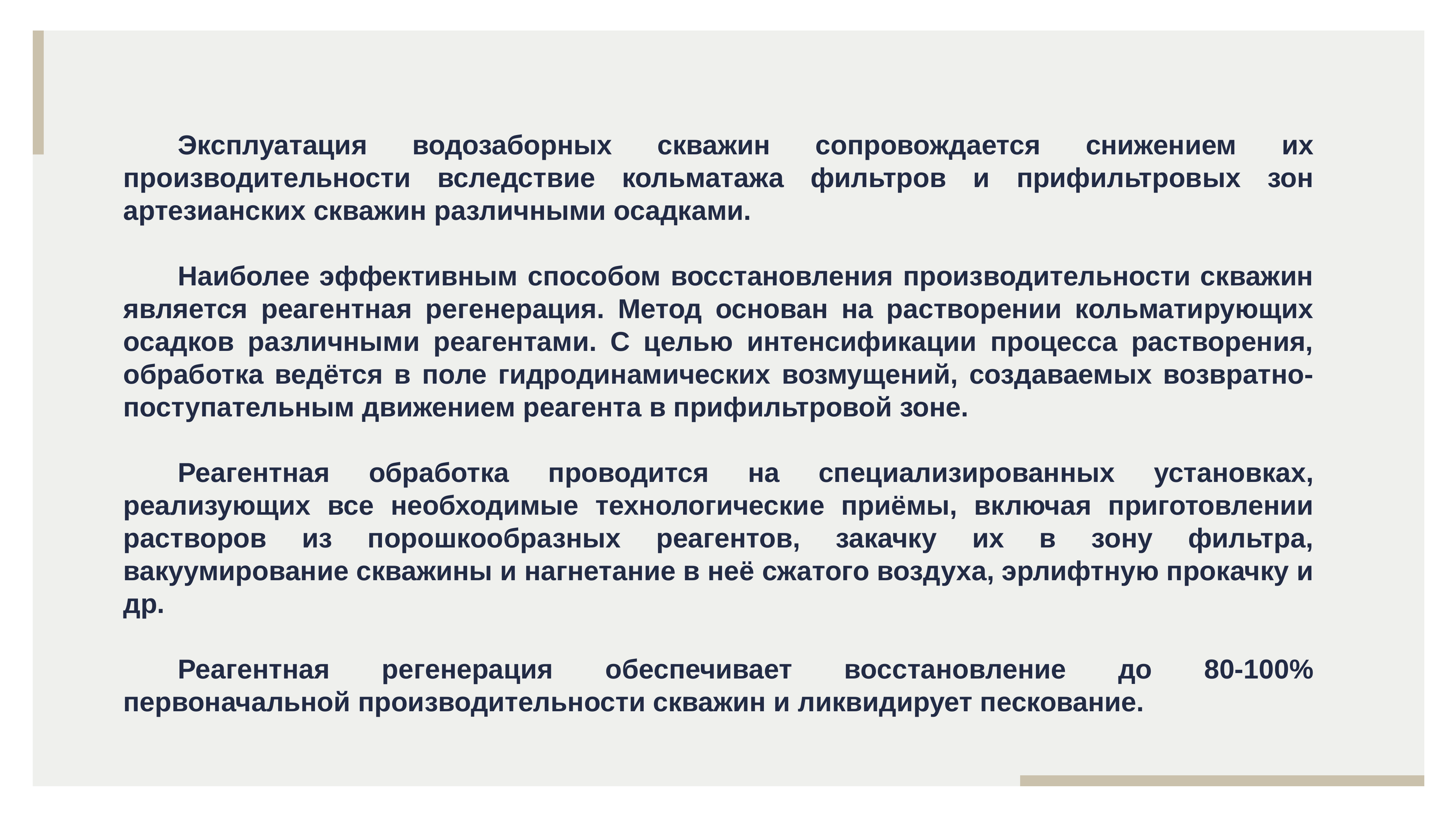

Эксплуатация водозаборных скважин сопровождается снижением их производительности вследствие кольматажа фильтров и прифильтровых зон артезианских скважин различными осадками.

	Наиболее эффективным способом восстановления производительности скважин является реагентная регенерация. Метод основан на растворении кольматирующих осадков различными реагентами. С целью интенсификации процесса растворения, обработка ведётся в поле гидродинамических возмущений, создаваемых возвратно-поступательным движением реагента в прифильтровой зоне.

	Реагентная обработка проводится на специализированных установках, реализующих все необходимые технологические приёмы, включая приготовлении растворов из порошкообразных реагентов, закачку их в зону фильтра, вакуумирование скважины и нагнетание в неё сжатого воздуха, эрлифтную прокачку и др.

	Реагентная регенерация обеспечивает восстановление до 80-100% первоначальной производительности скважин и ликвидирует пескование.